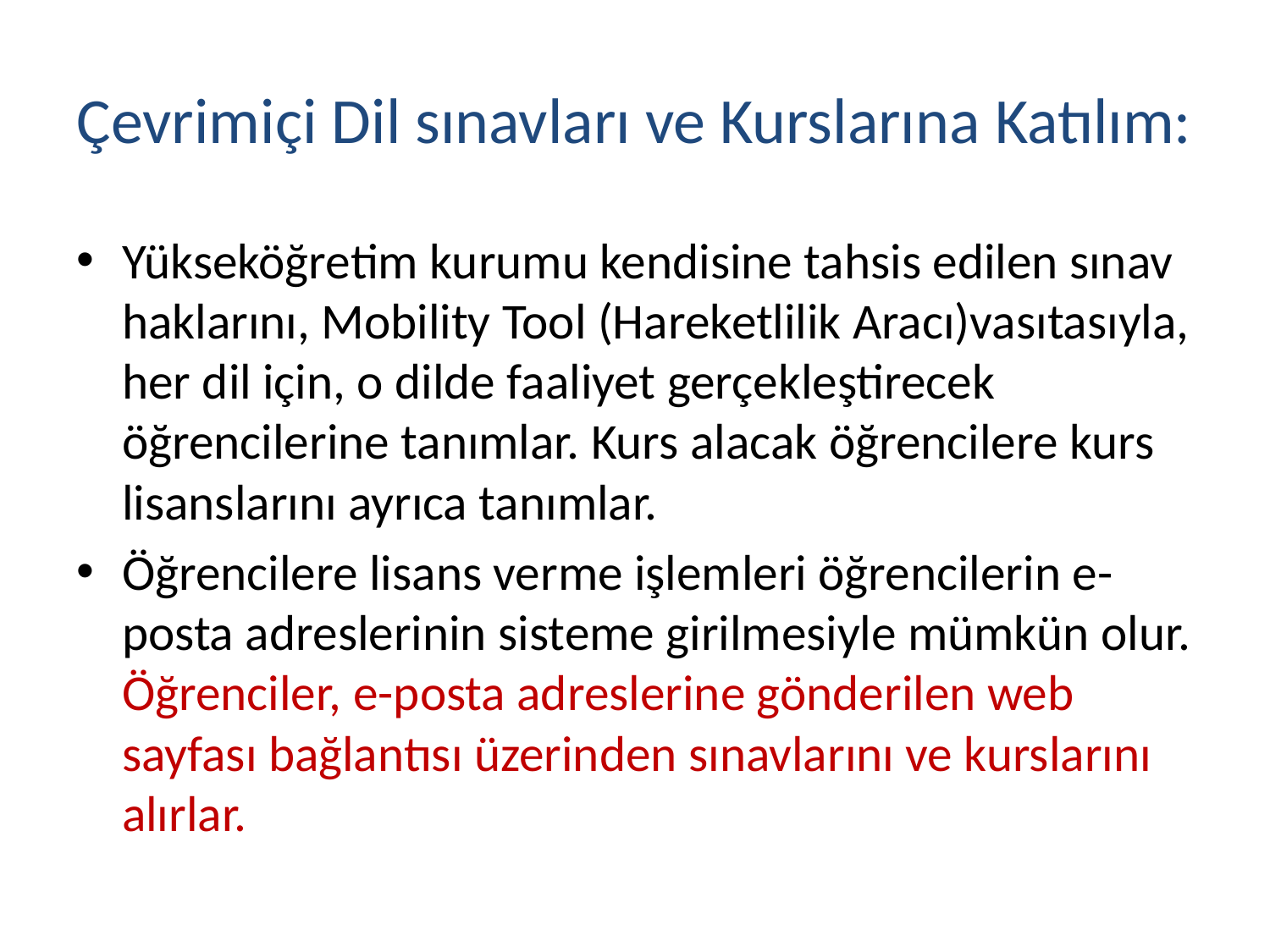

# Çevrimiçi Dil sınavları ve Kurslarına Katılım:
Yükseköğretim kurumu kendisine tahsis edilen sınav haklarını, Mobility Tool (Hareketlilik Aracı)vasıtasıyla, her dil için, o dilde faaliyet gerçekleştirecek öğrencilerine tanımlar. Kurs alacak öğrencilere kurs lisanslarını ayrıca tanımlar.
Öğrencilere lisans verme işlemleri öğrencilerin e-posta adreslerinin sisteme girilmesiyle mümkün olur. Öğrenciler, e-posta adreslerine gönderilen web sayfası bağlantısı üzerinden sınavlarını ve kurslarını alırlar.